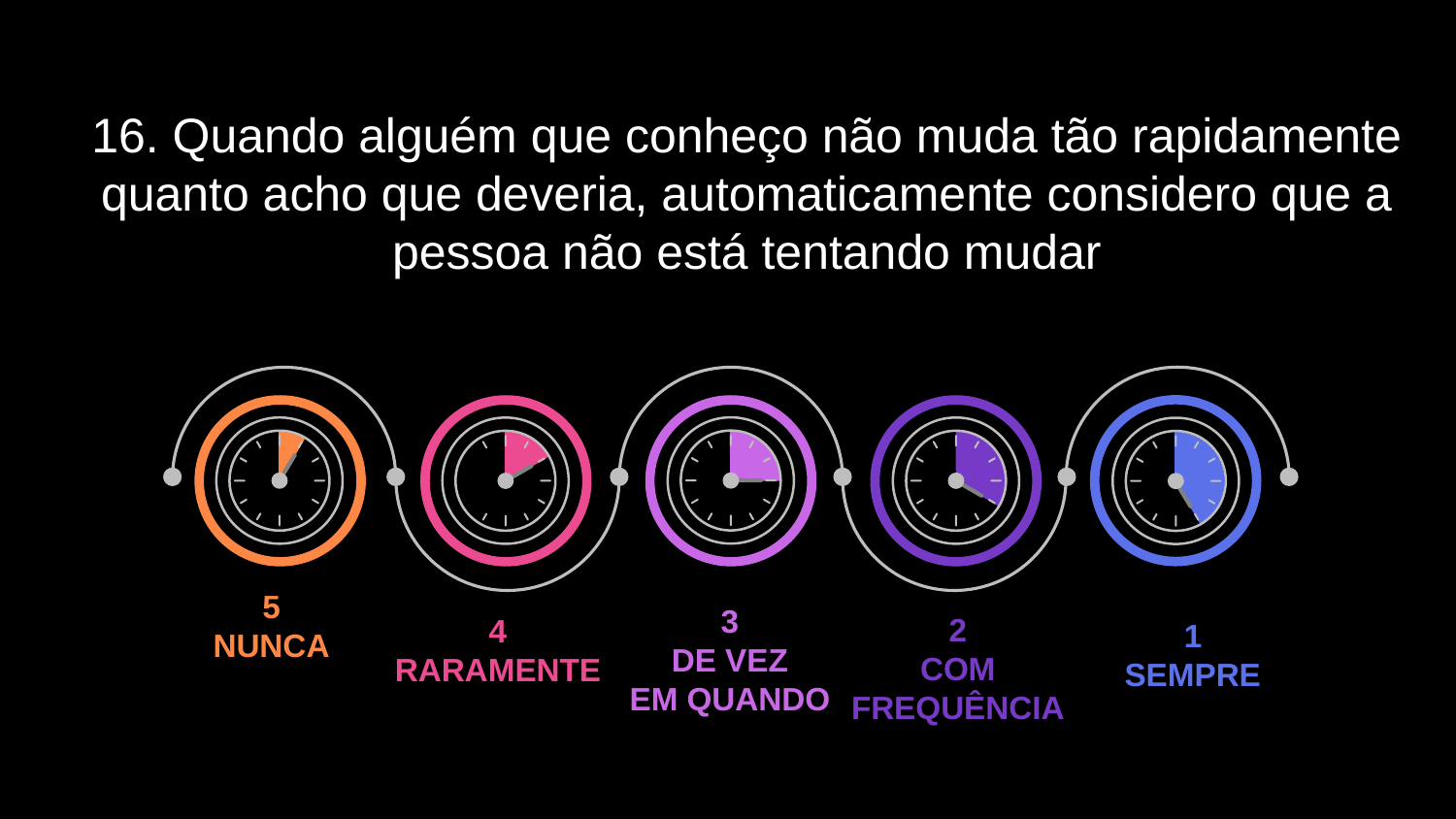

# 16. Quando alguém que conheço não muda tão rapidamente quanto acho que deveria, automaticamente considero que a pessoa não está tentando mudar

3
DE VEZ
EM QUANDO
5
NUNCA
4
RARAMENTE
2
COM
FREQUÊNCIA
1
SEMPRE